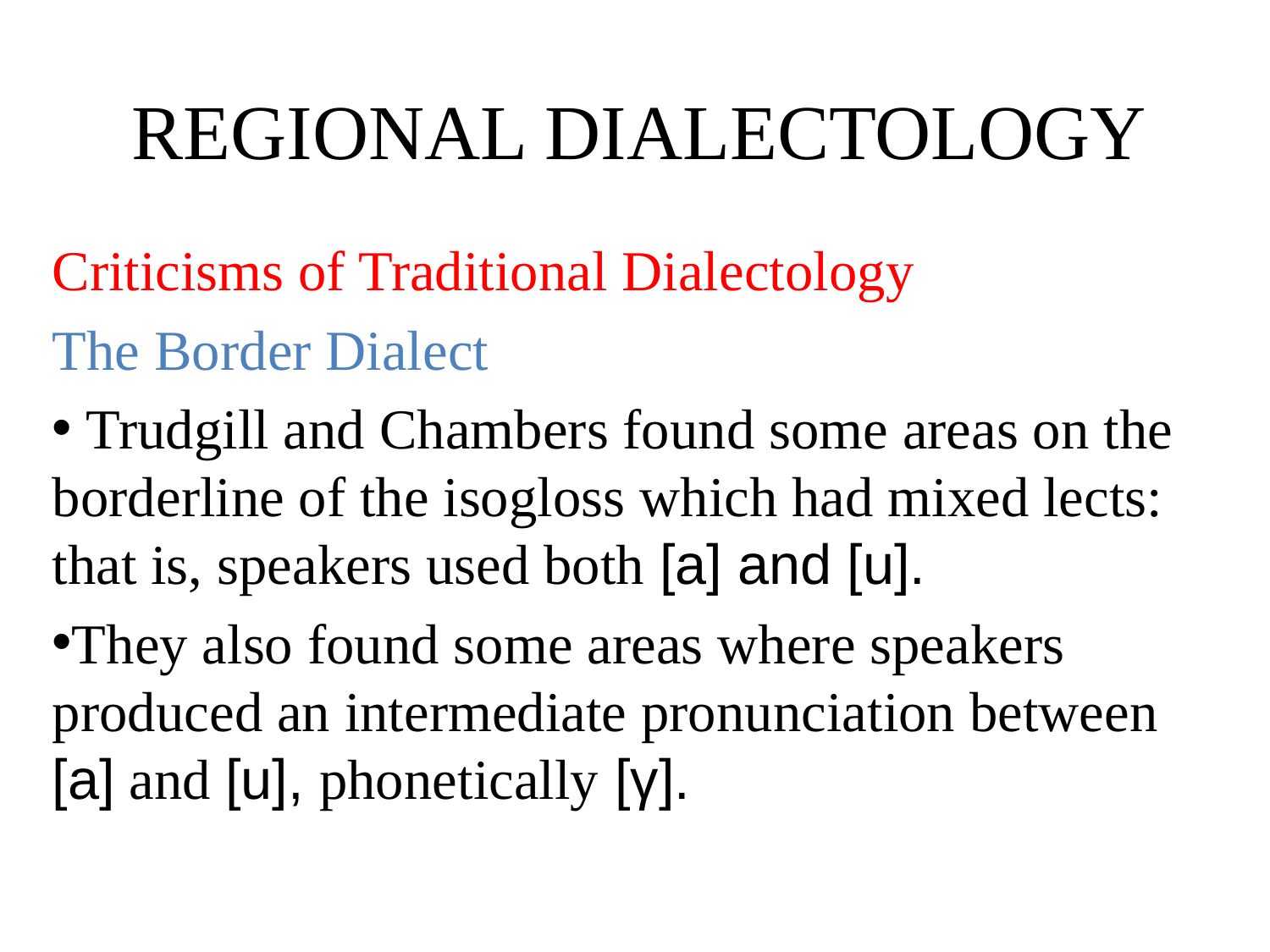

# REGIONAL DIALECTOLOGY
Criticisms of Traditional Dialectology
The Border Dialect
 Trudgill and Chambers found some areas on the borderline of the isogloss which had mixed lects: that is, speakers used both [a] and [u].
They also found some areas where speakers produced an intermediate pronunciation between [a] and [u], phonetically [γ].